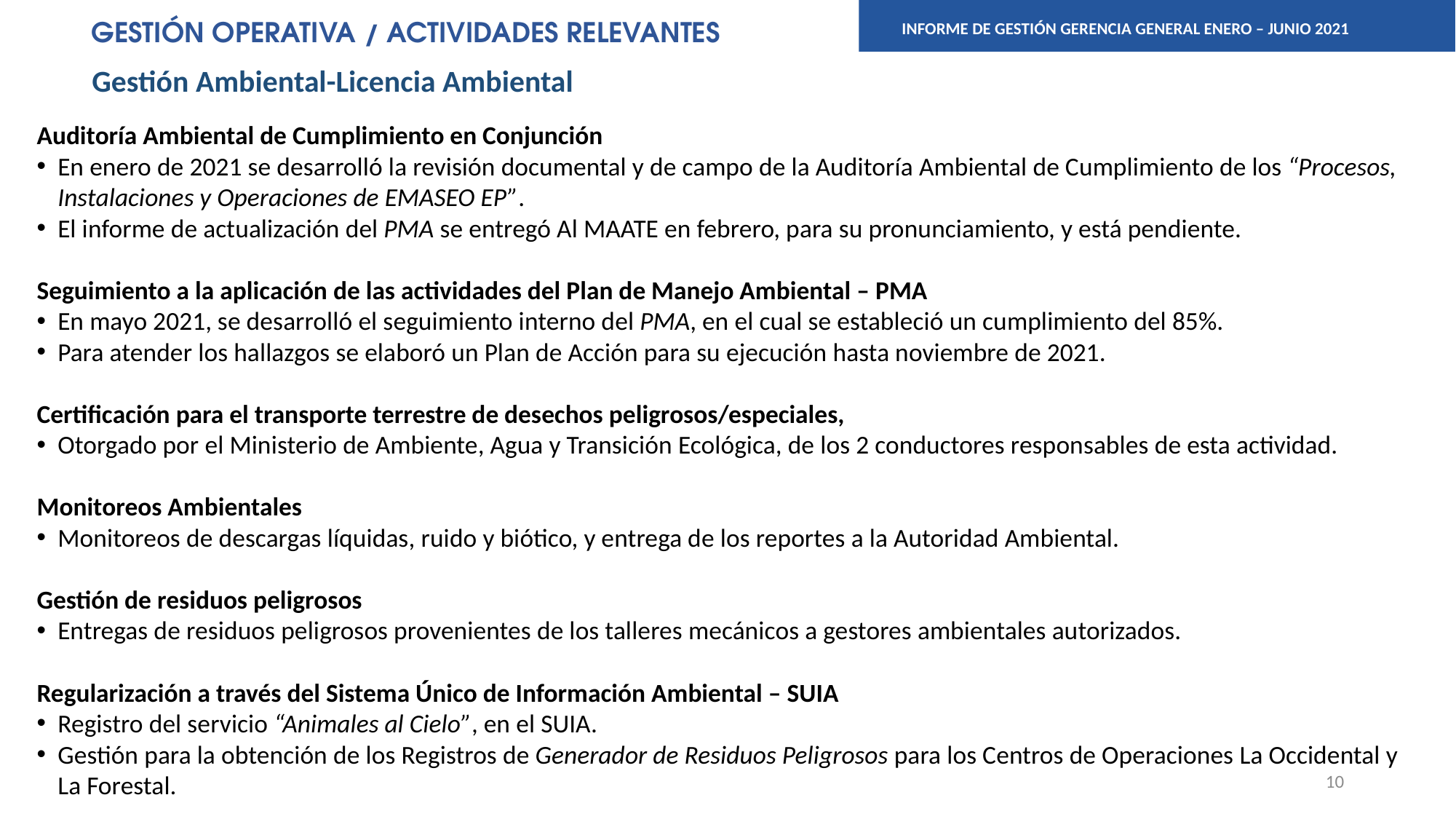

GESTIÓN OPERATIVA / ACTIVIDADES RELEVANTES

INFORME DE GESTIÓN GERENCIA GENERAL ENERO – JUNIO 2021

Gestión Ambiental-Licencia Ambiental
Auditoría Ambiental de Cumplimiento en Conjunción
En enero de 2021 se desarrolló la revisión documental y de campo de la Auditoría Ambiental de Cumplimiento de los “Procesos, Instalaciones y Operaciones de EMASEO EP”.
El informe de actualización del PMA se entregó Al MAATE en febrero, para su pronunciamiento, y está pendiente.

Seguimiento a la aplicación de las actividades del Plan de Manejo Ambiental – PMA
En mayo 2021, se desarrolló el seguimiento interno del PMA, en el cual se estableció un cumplimiento del 85%.
Para atender los hallazgos se elaboró un Plan de Acción para su ejecución hasta noviembre de 2021.

Certificación para el transporte terrestre de desechos peligrosos/especiales,
Otorgado por el Ministerio de Ambiente, Agua y Transición Ecológica, de los 2 conductores responsables de esta actividad.

Monitoreos Ambientales
Monitoreos de descargas líquidas, ruido y biótico, y entrega de los reportes a la Autoridad Ambiental.

Gestión de residuos peligrosos
Entregas de residuos peligrosos provenientes de los talleres mecánicos a gestores ambientales autorizados.

Regularización a través del Sistema Único de Información Ambiental – SUIA
Registro del servicio “Animales al Cielo”, en el SUIA.
Gestión para la obtención de los Registros de Generador de Residuos Peligrosos para los Centros de Operaciones La Occidental y La Forestal.
10